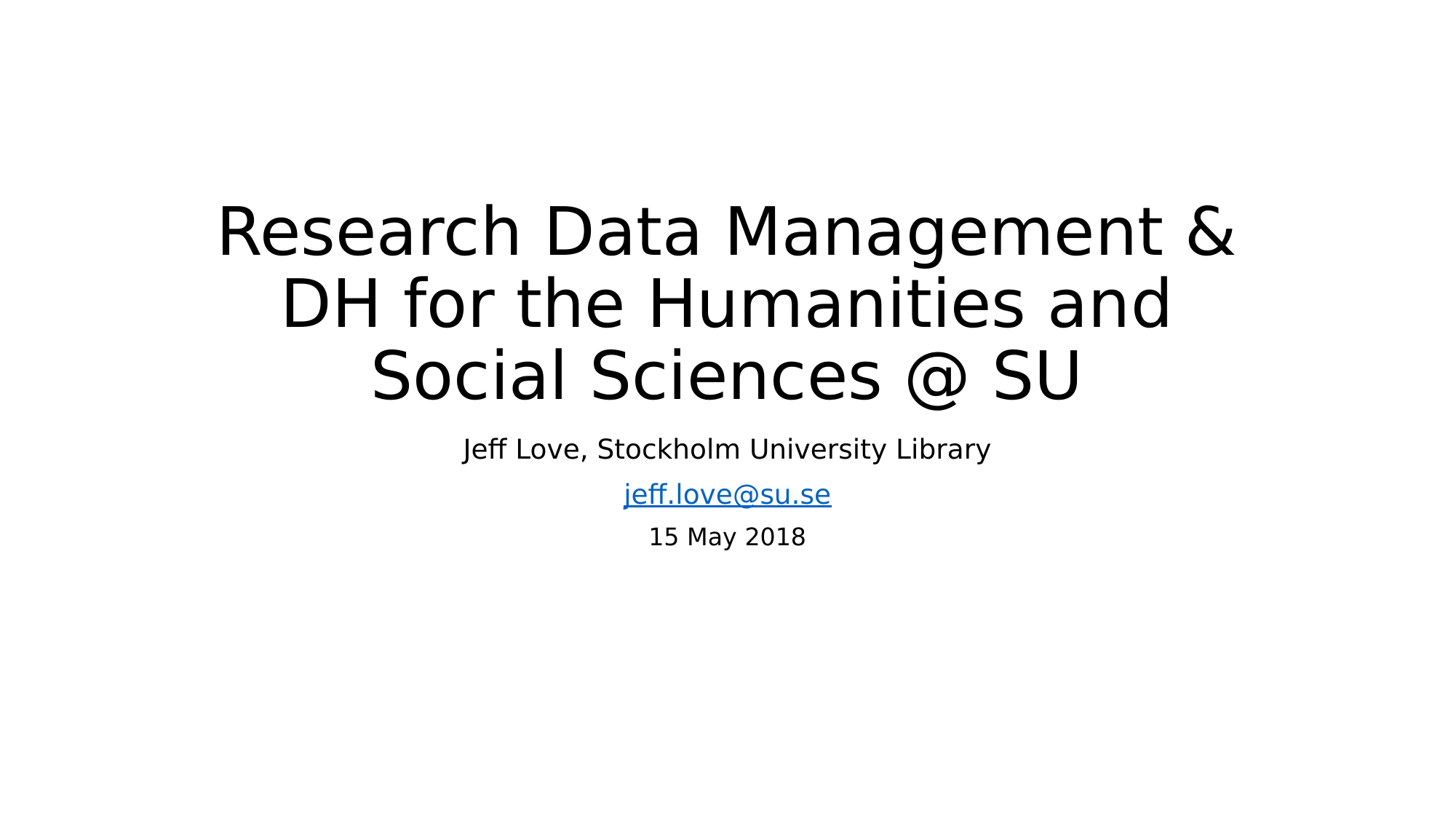

# Research Data Management & DH for the Humanities and Social Sciences @ SU
Jeff Love, Stockholm University Library
jeff.love@su.se
15 May 2018